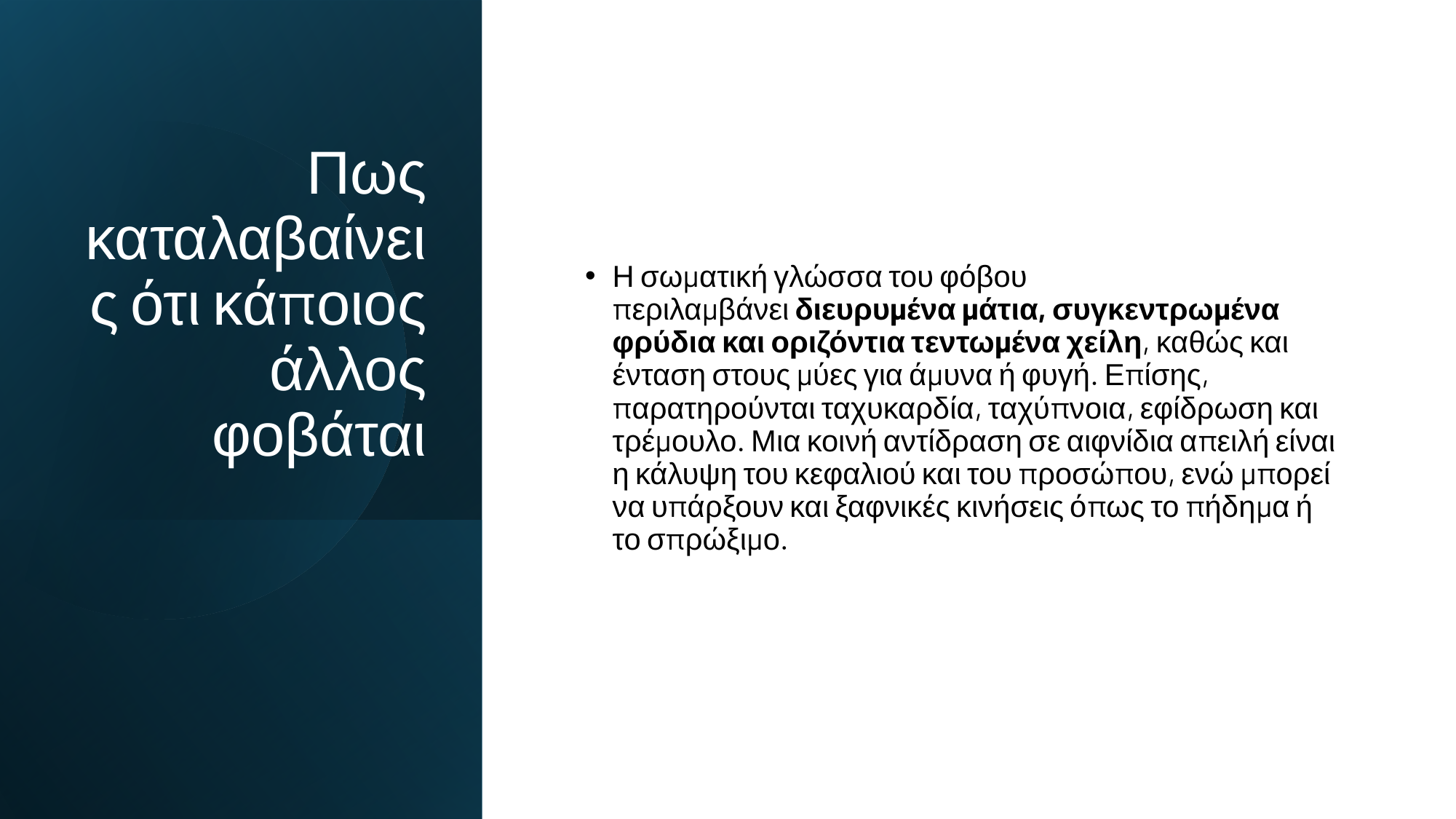

# Πως καταλαβαίνεις ότι κάποιος άλλος φοβάται
Η σωματική γλώσσα του φόβου περιλαμβάνει διευρυμένα μάτια, συγκεντρωμένα φρύδια και οριζόντια τεντωμένα χείλη, καθώς και ένταση στους μύες για άμυνα ή φυγή. Επίσης, παρατηρούνται ταχυκαρδία, ταχύπνοια, εφίδρωση και τρέμουλο. Μια κοινή αντίδραση σε αιφνίδια απειλή είναι η κάλυψη του κεφαλιού και του προσώπου, ενώ μπορεί να υπάρξουν και ξαφνικές κινήσεις όπως το πήδημα ή το σπρώξιμο.